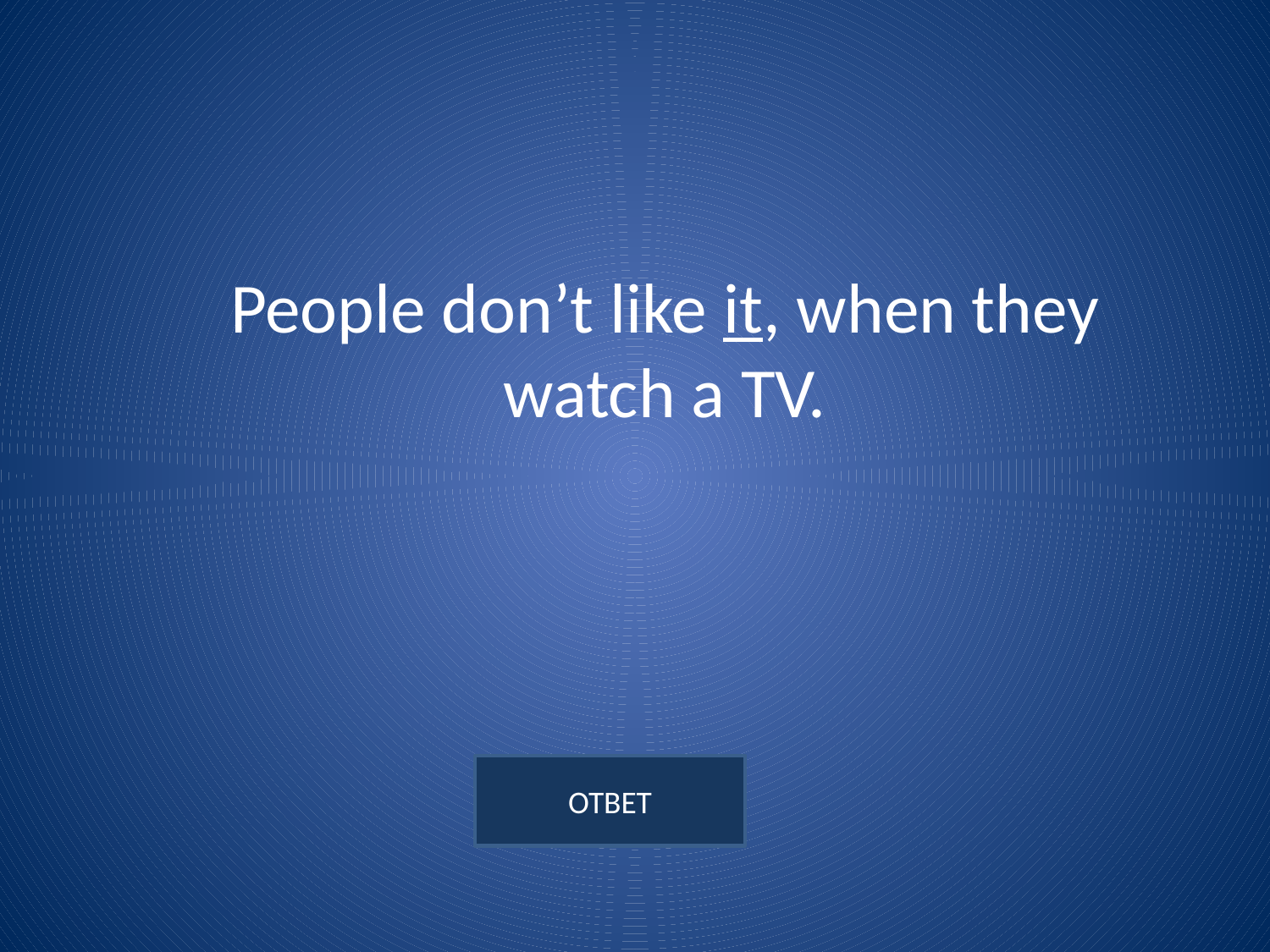

People don’t like it, when they watch a TV.